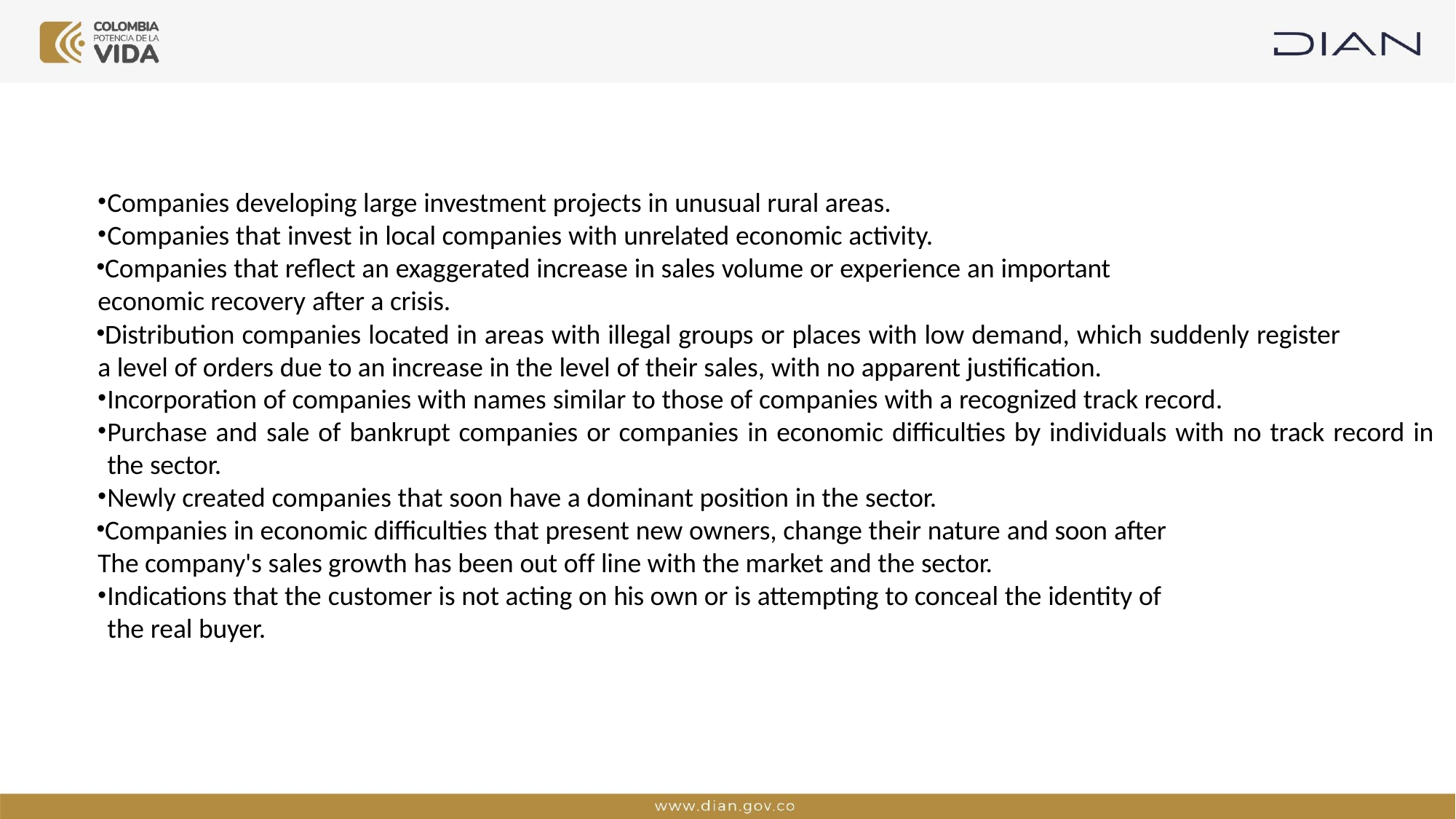

Companies developing large investment projects in unusual rural areas.
Companies that invest in local companies with unrelated economic activity.
Companies that reflect an exaggerated increase in sales volume or experience an important  economic recovery after a crisis.
Distribution companies located in areas with illegal groups or places with low demand, which suddenly register  a level of orders due to an increase in the level of their sales, with no apparent justification.
Incorporation of companies with names similar to those of companies with a recognized track record.
Purchase and sale of bankrupt companies or companies in economic difficulties by individuals with no track record in  the sector.
Newly created companies that soon have a dominant position in the sector.
Companies in economic difficulties that present new owners, change their nature and soon after The company's sales growth has been out off line with the market and the sector.
Indications that the customer is not acting on his own or is attempting to conceal the identity of the real buyer.